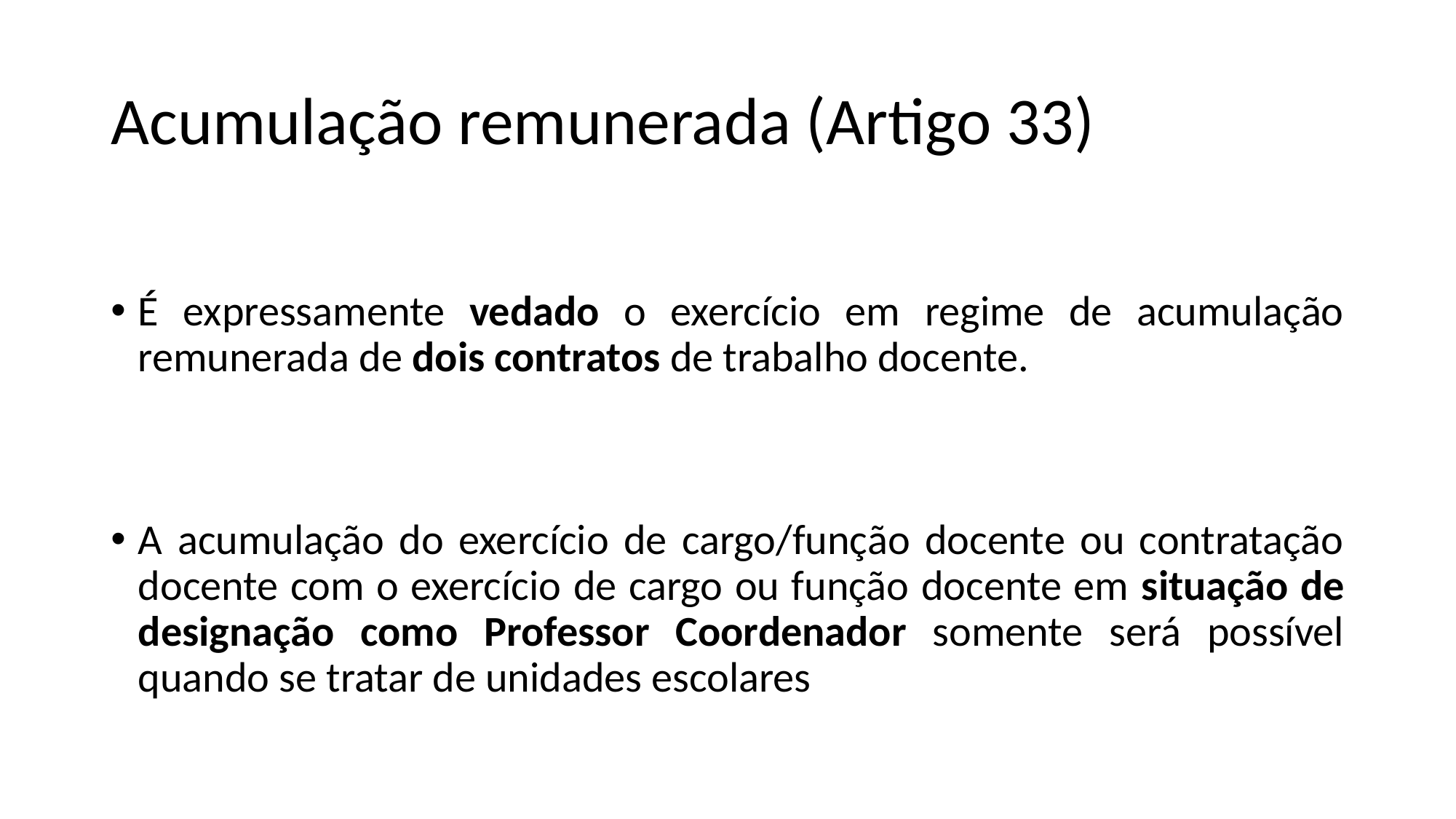

# Acumulação remunerada (Artigo 33)

É expressamente vedado o exercício em regime de acumulação remunerada de dois contratos de trabalho docente.

A acumulação do exercício de cargo/função docente ou contratação docente com o exercício de cargo ou função docente em situação de designação como Professor Coordenador somente será possível quando se tratar de unidades escolares